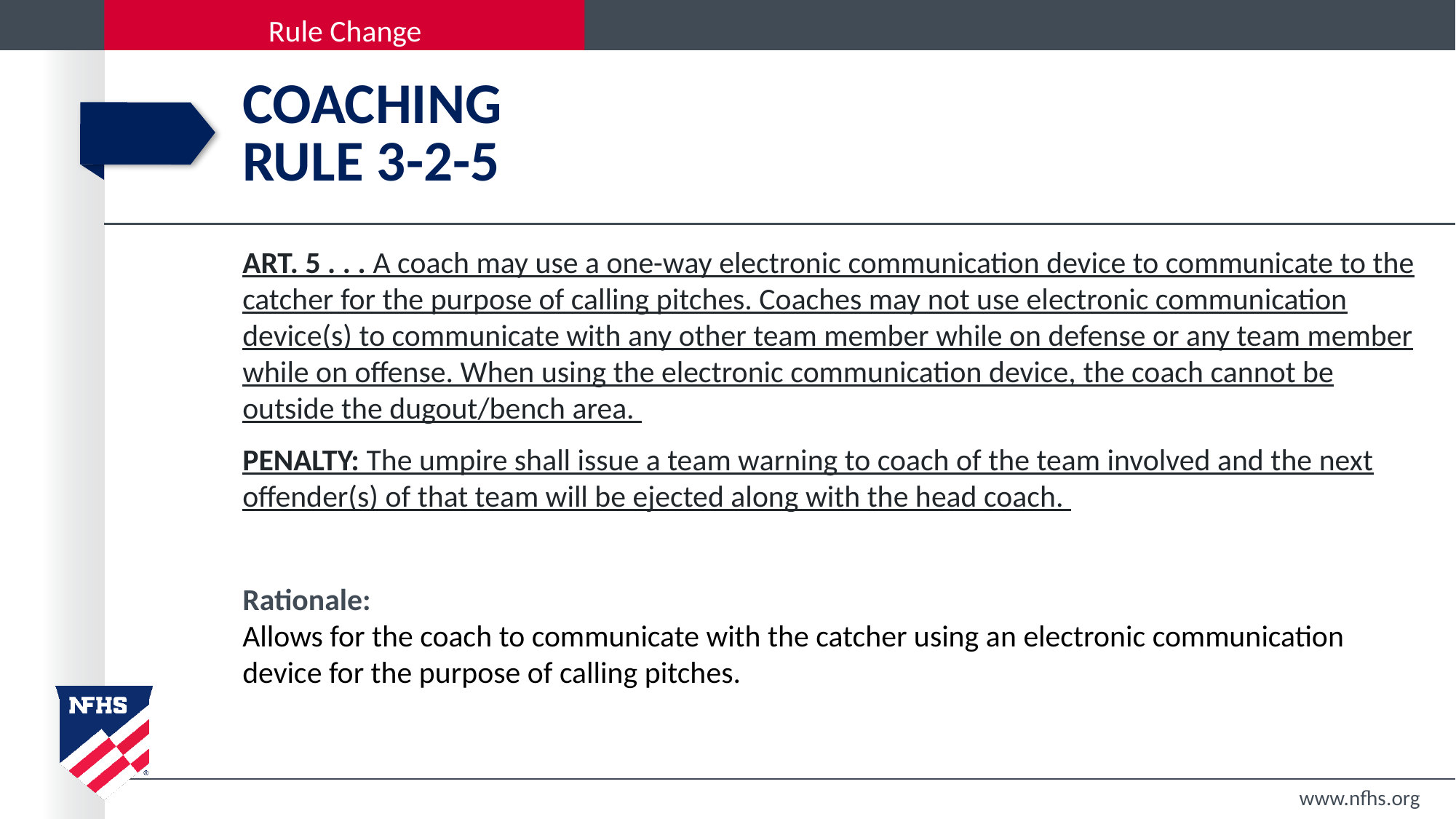

# Coaching rule 3-2-5
ART. 5 . . . A coach may use a one-way electronic communication device to communicate to the catcher for the purpose of calling pitches. Coaches may not use electronic communication device(s) to communicate with any other team member while on defense or any team member while on offense. When using the electronic communication device, the coach cannot be outside the dugout/bench area.
PENALTY: The umpire shall issue a team warning to coach of the team involved and the next offender(s) of that team will be ejected along with the head coach.

Rationale:
Allows for the coach to communicate with the catcher using an electronic communication device for the purpose of calling pitches.

www.nfhs.org